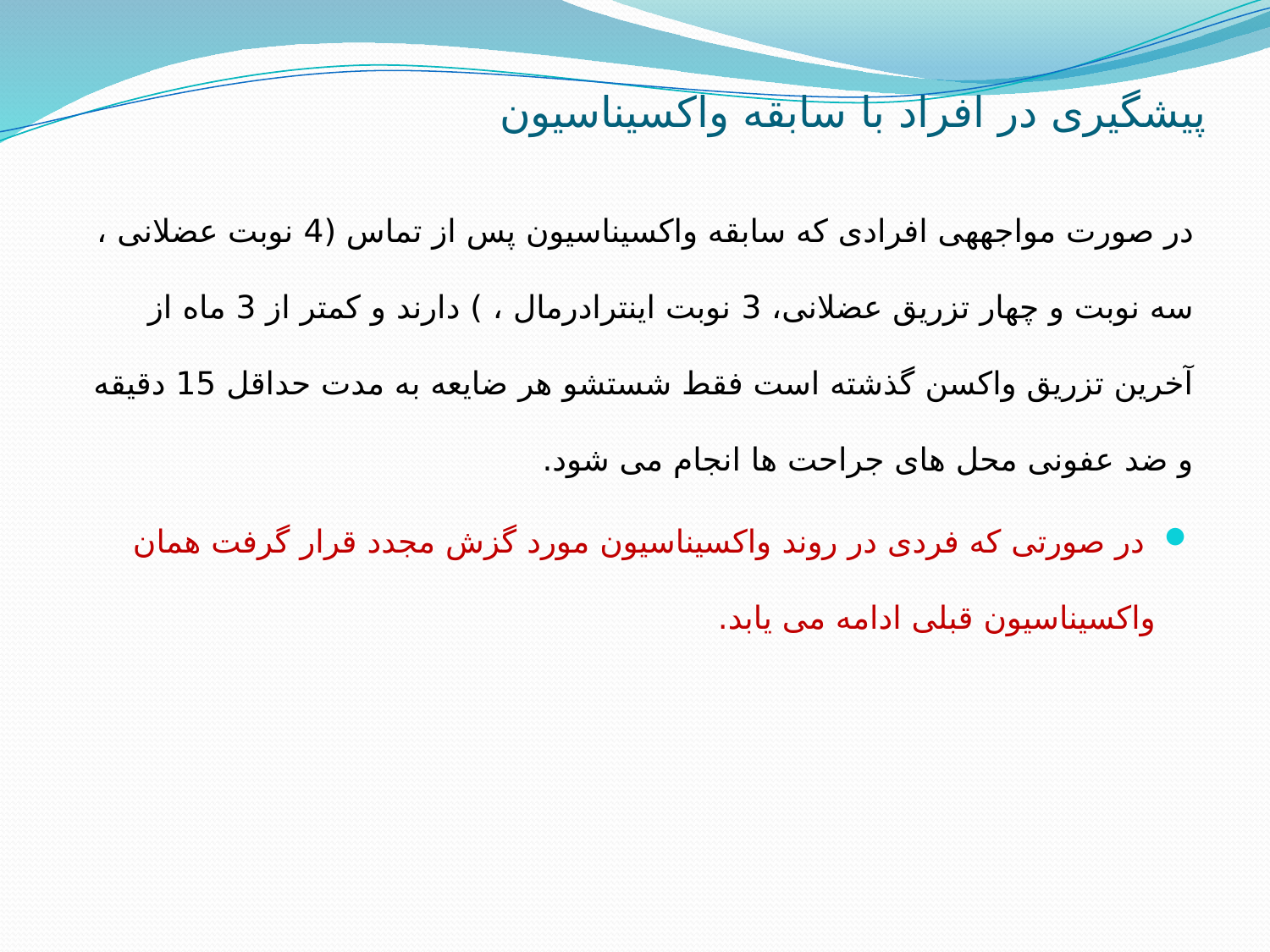

# پیشگیری در افراد با سابقه واکسیناسیون
در صورت مواجهه­ی افرادی که سابقه واکسیناسیون پس از تماس (4 نوبت عضلانی ، سه نوبت و چهار تزریق عضلانی، 3 نوبت اینترادرمال ، ) دارند و کمتر از 3 ماه از آخرین تزریق واکسن گذشته است فقط شستشو هر ضایعه به مدت حداقل 15 دقیقه و ضد عفونی محل های جراحت ها انجام می شود.
 در صورتی که فردی در روند واکسیناسیون مورد گزش مجدد قرار گرفت همان واکسیناسیون قبلی ادامه می یابد.